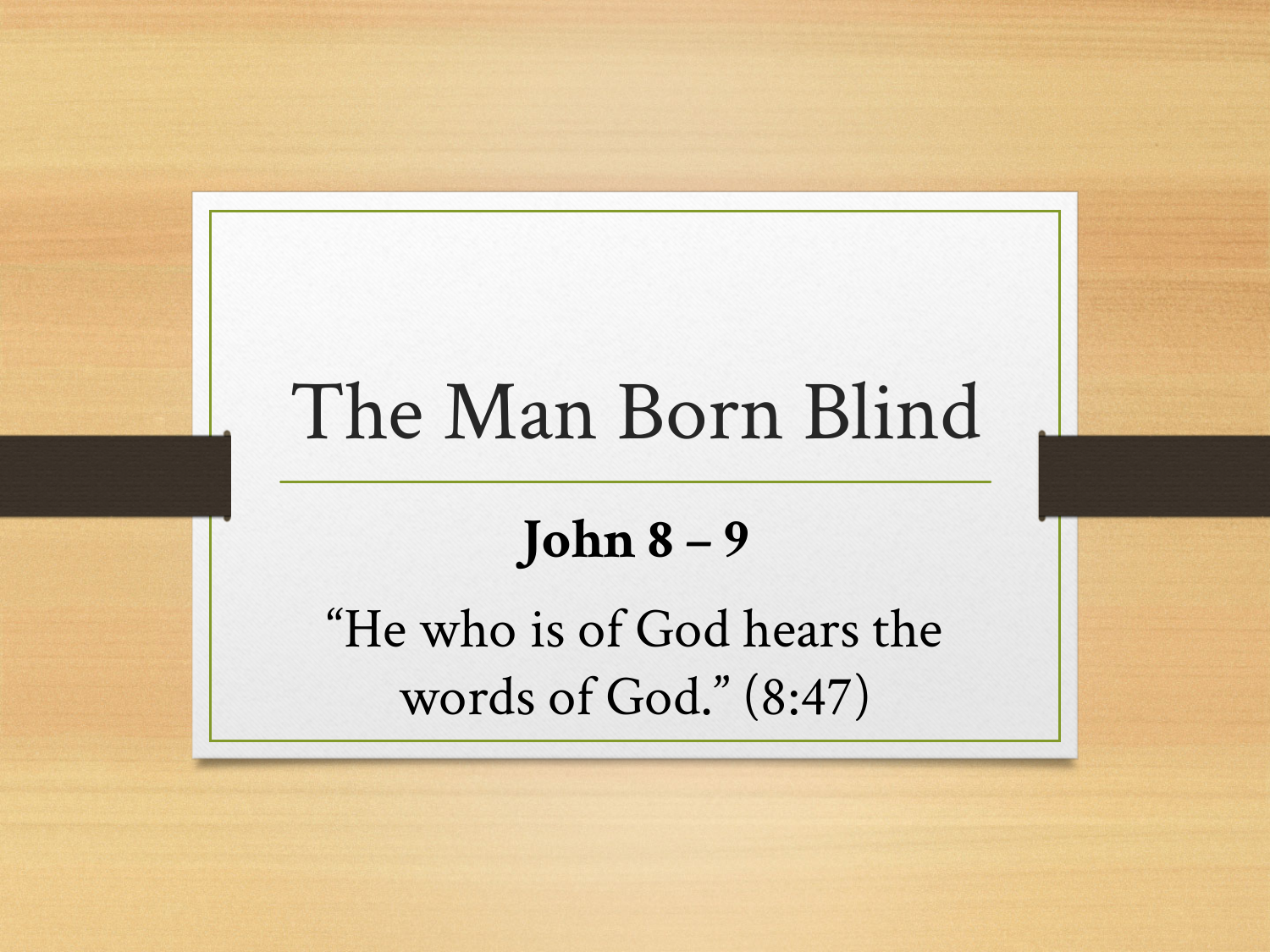

# The Man Born Blind
John 8 – 9
“He who is of God hears the words of God.” (8:47)